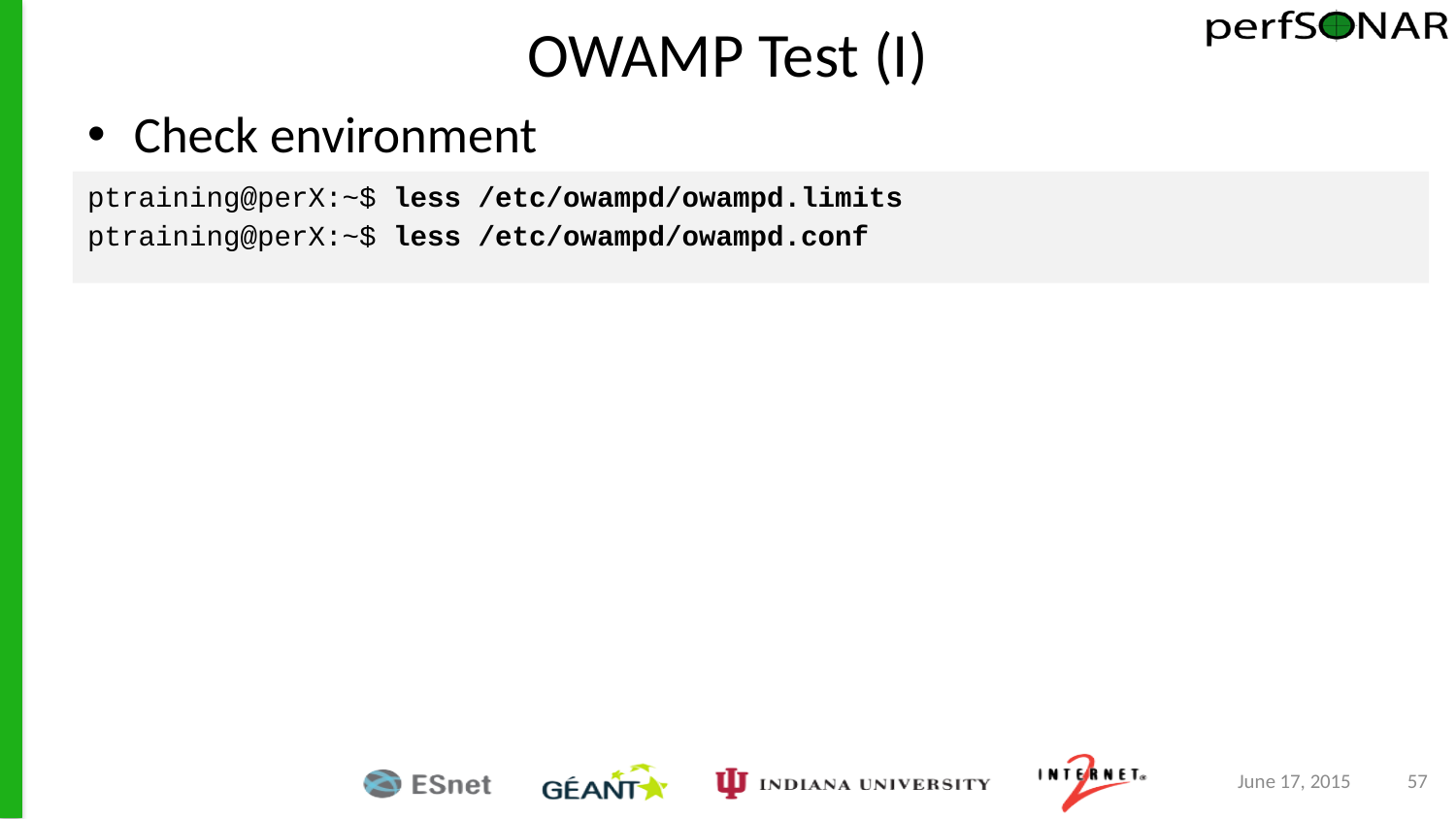

# OWAMP Test (I)
Check environment
ptraining@perX:~$ less /etc/owampd/owampd.limits
ptraining@perX:~$ less /etc/owampd/owampd.conf

June 17, 2015
57